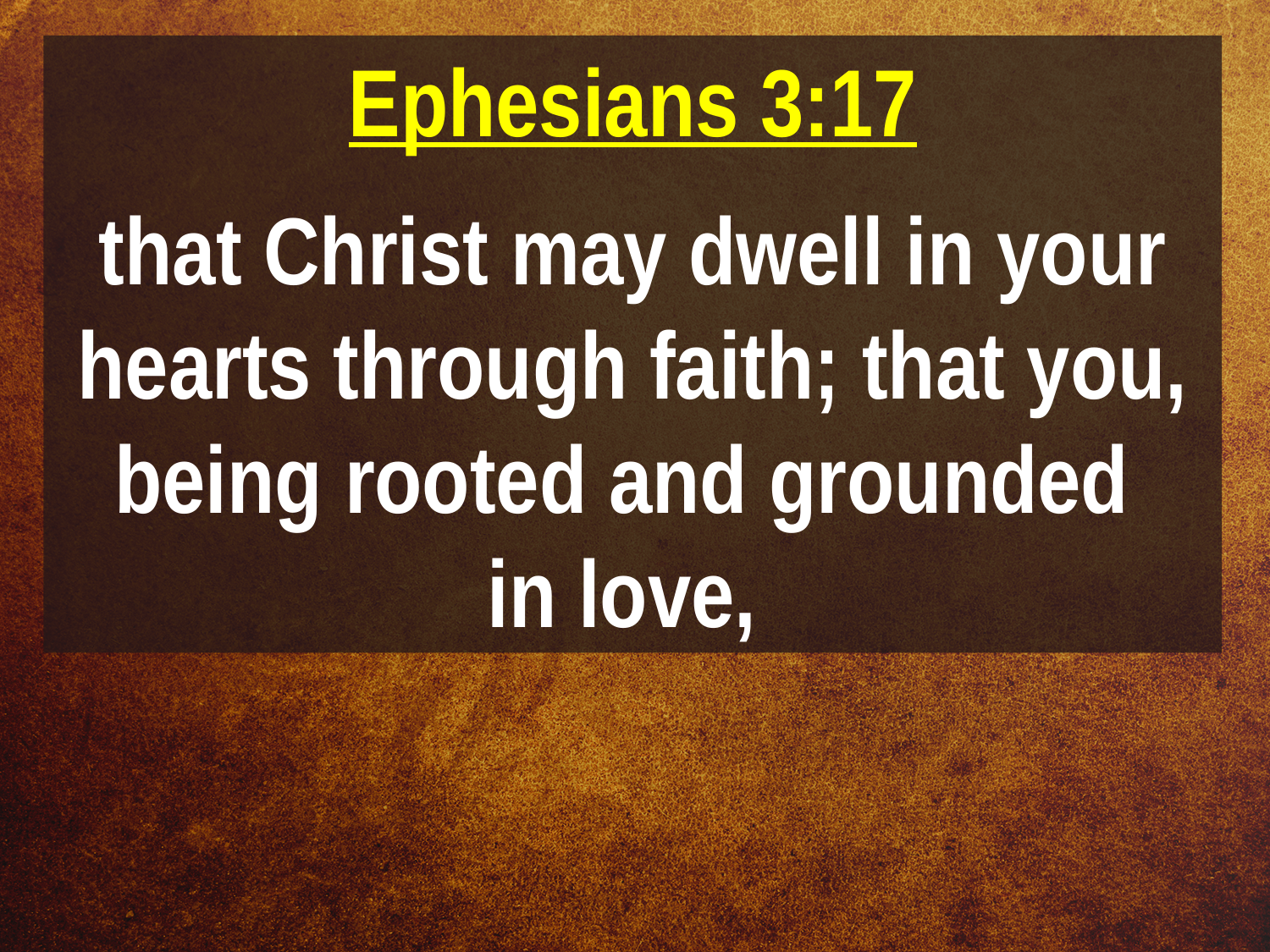

Ephesians 3:17

that Christ may dwell in your hearts through faith; that you, being rooted and grounded
in love,